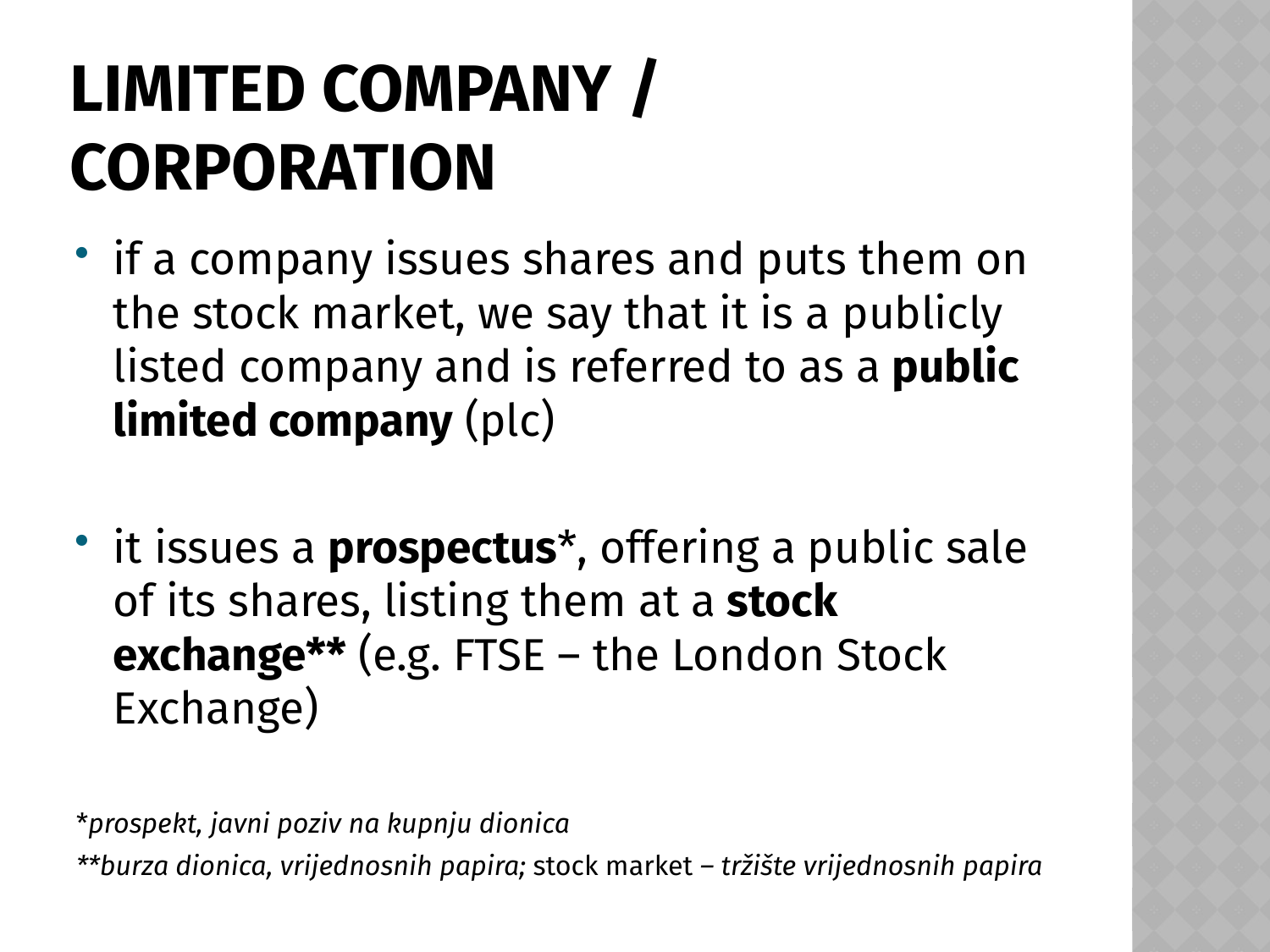

# Limited Company / Corporation
if a company issues shares and puts them on the stock market, we say that it is a publicly listed company and is referred to as a public limited company (plc)

it issues a prospectus*, offering a public sale of its shares, listing them at a stock exchange** (e.g. FTSE – the London Stock Exchange)

*prospekt, javni poziv na kupnju dionica
**burza dionica, vrijednosnih papira; stock market – tržište vrijednosnih papira